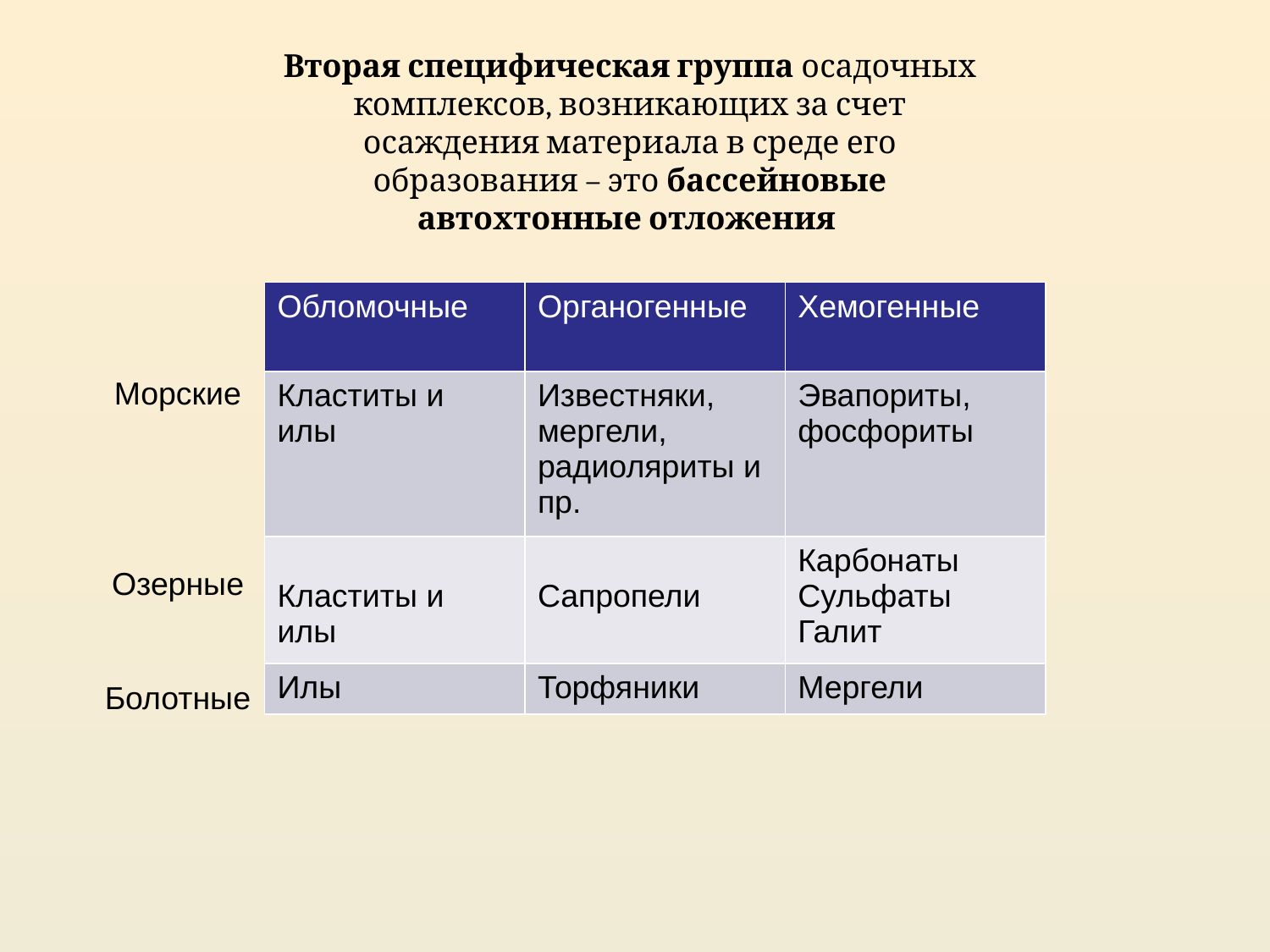

Вторая специфическая группа осадочных комплексов, возникающих за счет осаждения материала в среде его образования – это бассейновые автохтонные отложения
| Обломочные | Органогенные | Хемогенные |
| --- | --- | --- |
| Кластиты и илы | Известняки, мергели, радиоляриты и пр. | Эвапориты, фосфориты |
| Кластиты и илы | Сапропели | Карбонаты Сульфаты Галит |
| Илы | Торфяники | Мергели |
Морские

Озерные

Болотные